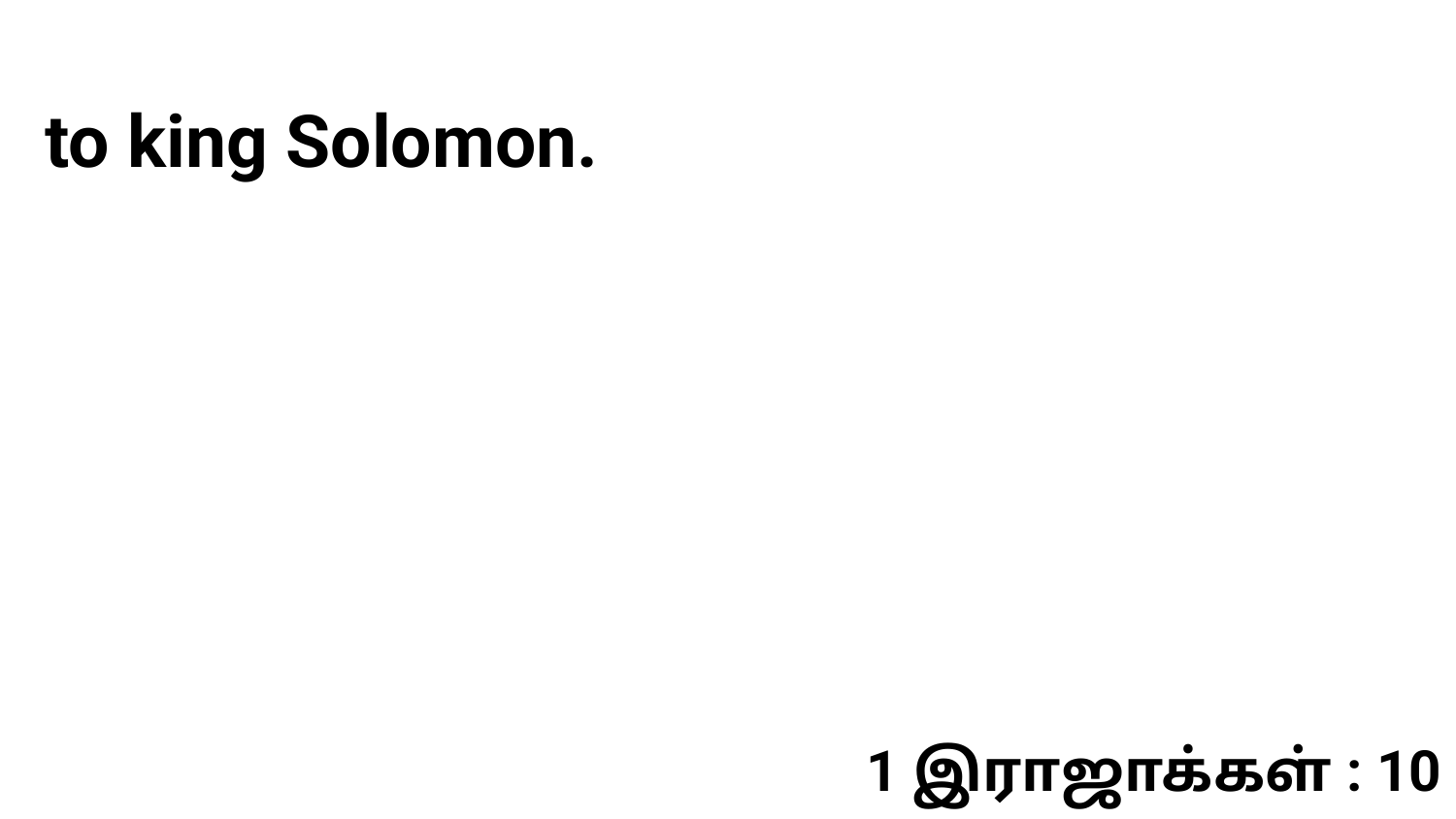

to king Solomon.
1 இராஜாக்கள் : 10